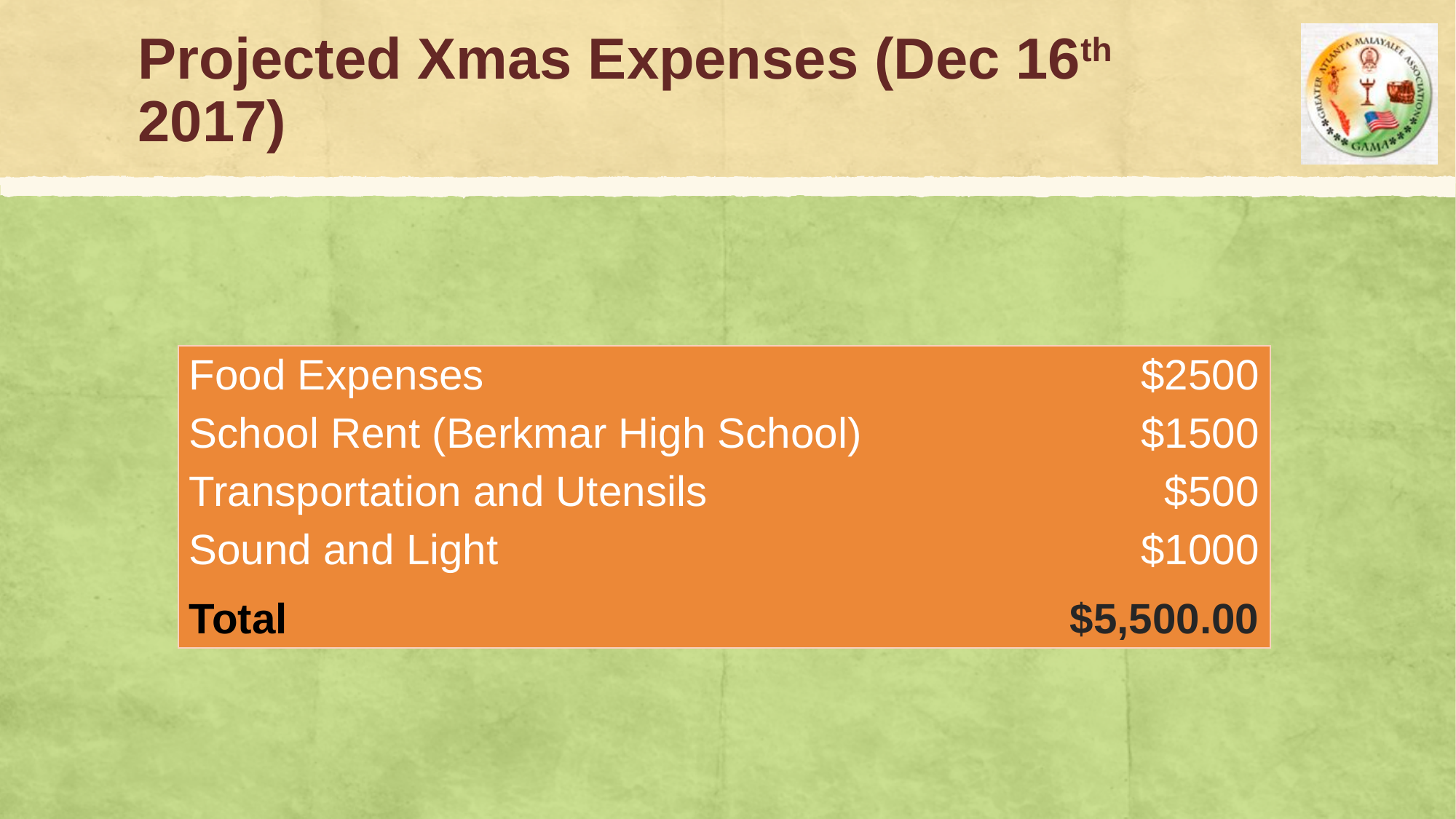

# Projected Xmas Expenses (Dec 16th 2017)
| Food Expenses | $2500 |
| --- | --- |
| School Rent (Berkmar High School) | $1500 |
| Transportation and Utensils | $500 |
| Sound and Light | $1000 |
| Total | $5,500.00 |